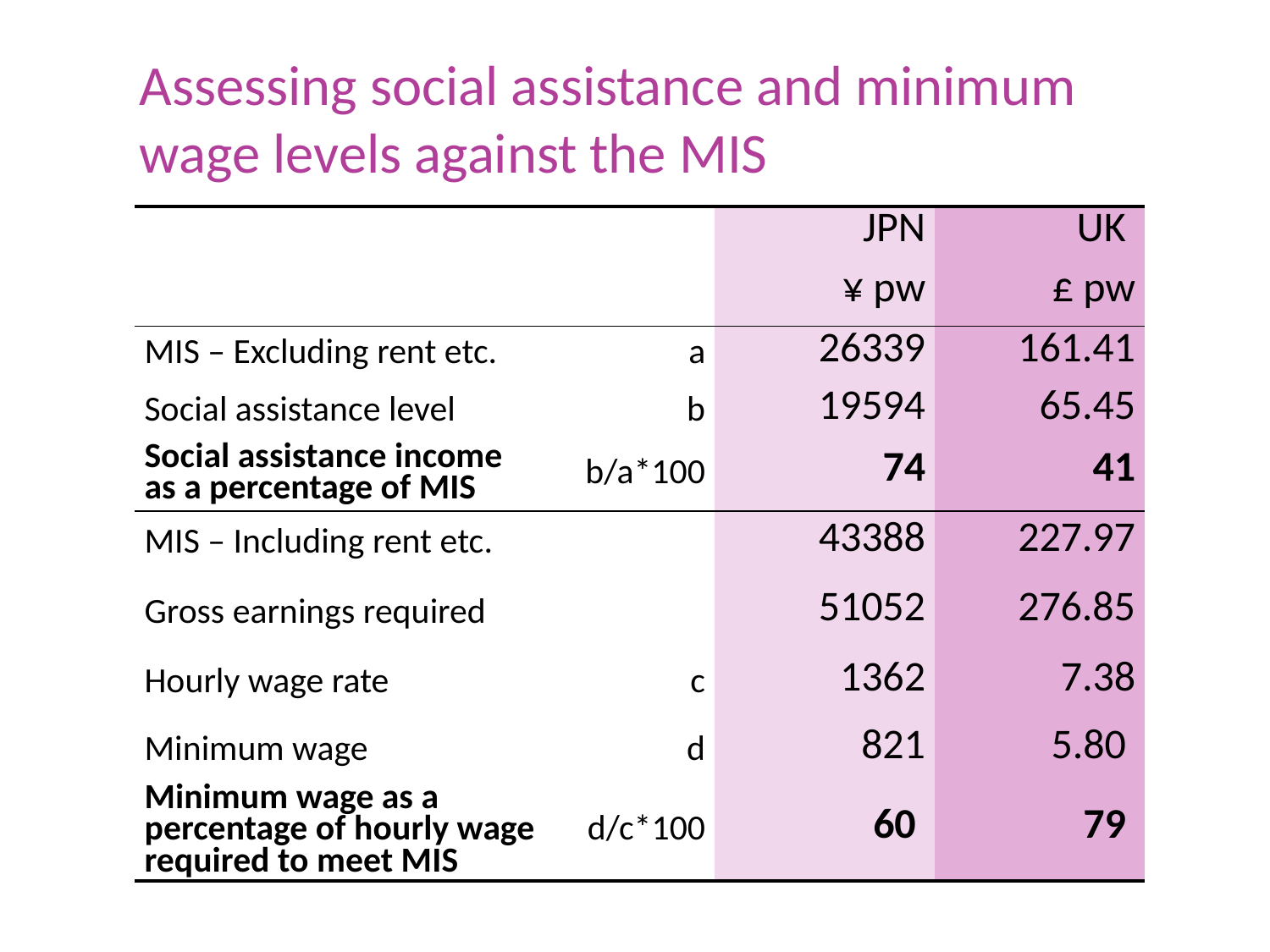

# Assessing social assistance and minimum wage levels against the MIS
|  |  | JPN | UK |
| --- | --- | --- | --- |
|  |  | ¥ pw | £ pw |
| MIS – Excluding rent etc. | a | 26339 | 161.41 |
| Social assistance level | b | 19594 | 65.45 |
| Social assistance income as a percentage of MIS | b/a\*100 | 74 | 41 |
| MIS – Including rent etc. |  | 43388 | 227.97 |
| Gross earnings required |  | 51052 | 276.85 |
| Hourly wage rate | c | 1362 | 7.38 |
| Minimum wage | d | 821 | 5.80 |
| Minimum wage as a percentage of hourly wage required to meet MIS | d/c\*100 | 60 | 79 |